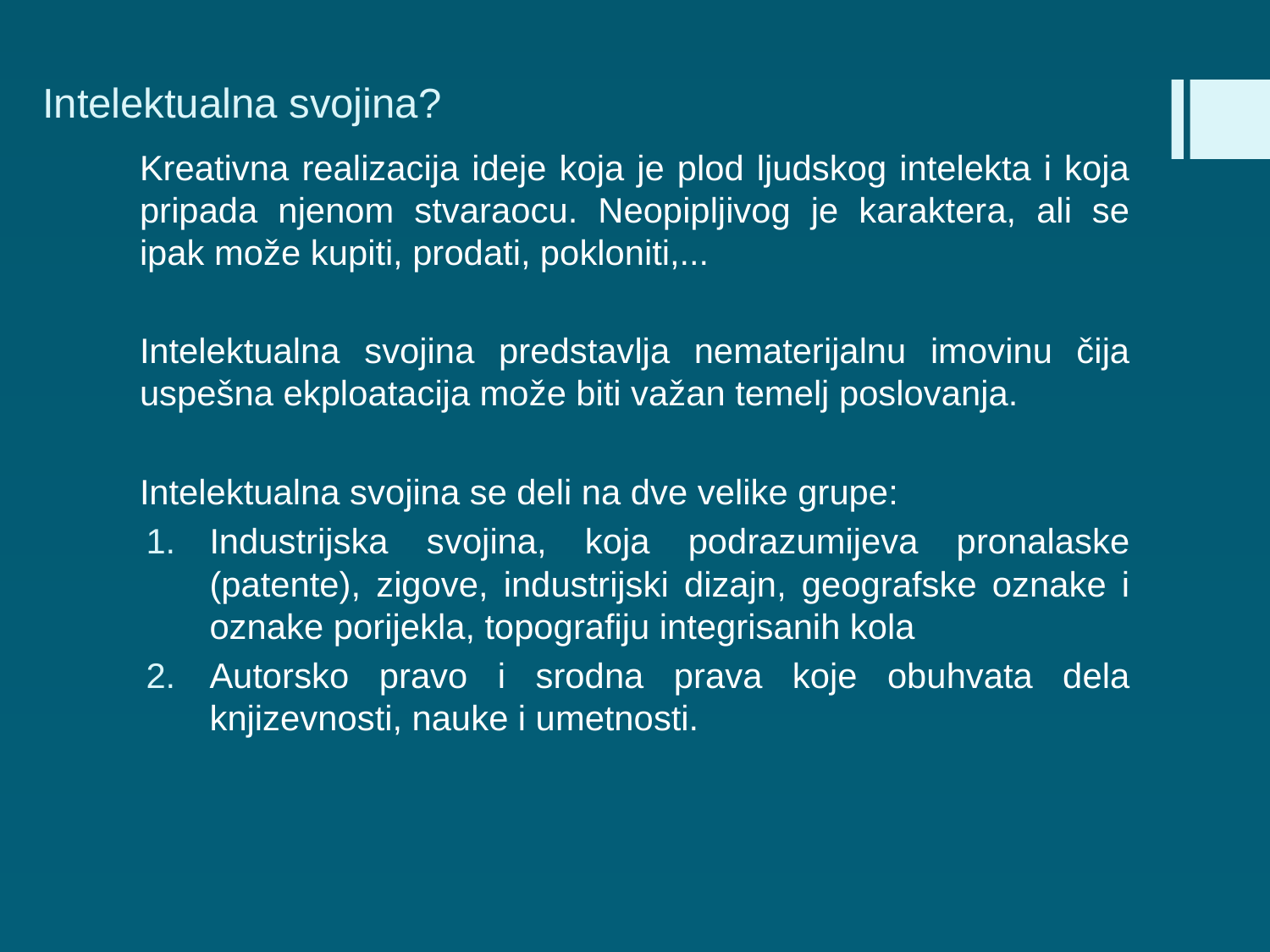

# Intelektualna svojina?
Kreativna realizacija ideje koja je plod ljudskog intelekta i koja pripada njenom stvaraocu. Neopipljivog je karaktera, ali se ipak može kupiti, prodati, pokloniti,...

Intelektualna svojina predstavlja nematerijalnu imovinu čija uspešna ekploatacija može biti važan temelj poslovanja.

Intelektualna svojina se deli na dve velike grupe:
Industrijska svojina, koja podrazumijeva pronalaske (patente), zigove, industrijski dizajn, geografske oznake i oznake porijekla, topografiju integrisanih kola
Autorsko pravo i srodna prava koje obuhvata dela knjizevnosti, nauke i umetnosti.